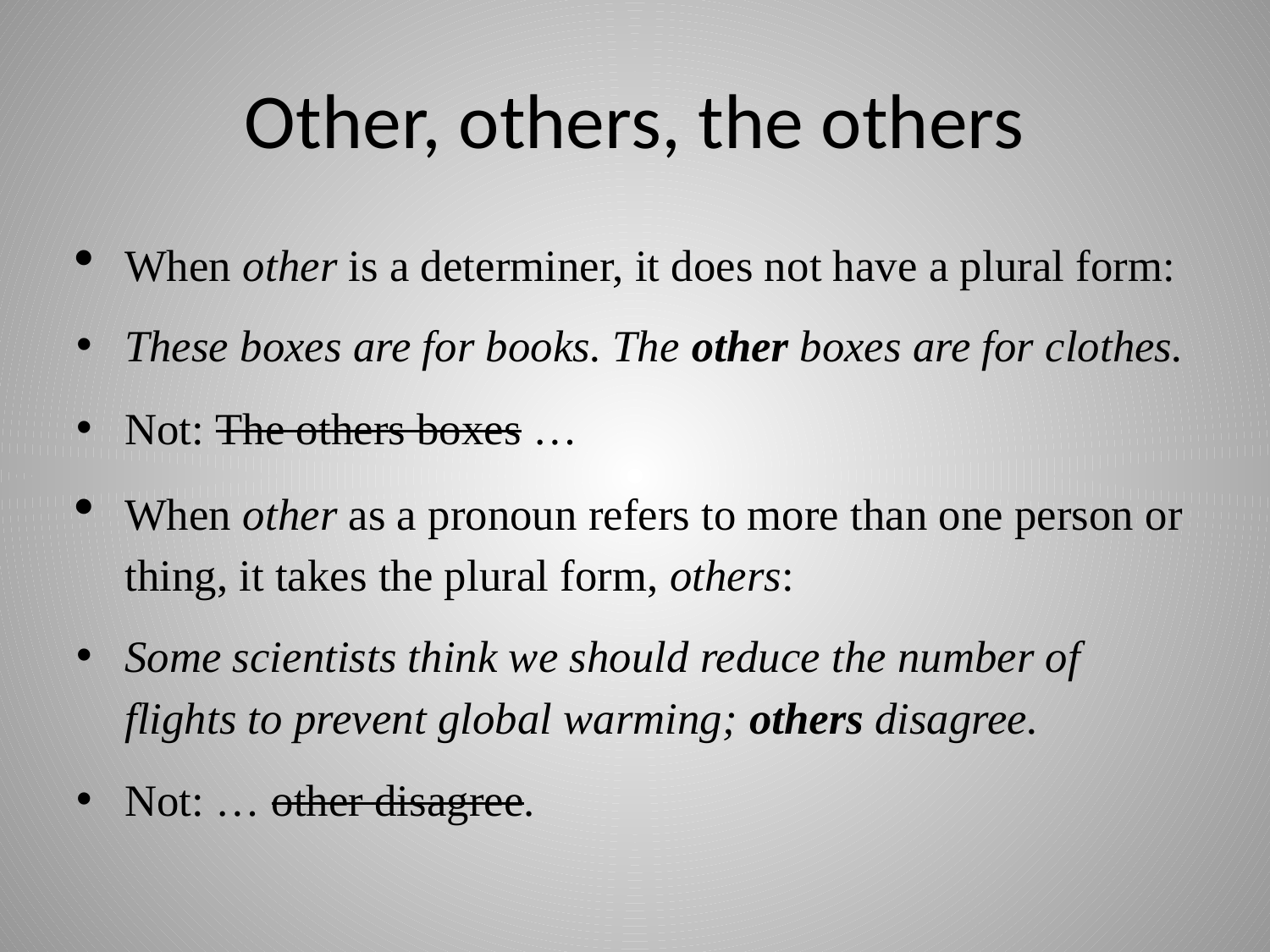

# Other, others, the others
When other is a determiner, it does not have a plural form:
These boxes are for books. The other boxes are for clothes.
Not: The others boxes …
When other as a pronoun refers to more than one person or thing, it takes the plural form, others:
Some scientists think we should reduce the number of flights to prevent global warming; others disagree.
Not: … other disagree.